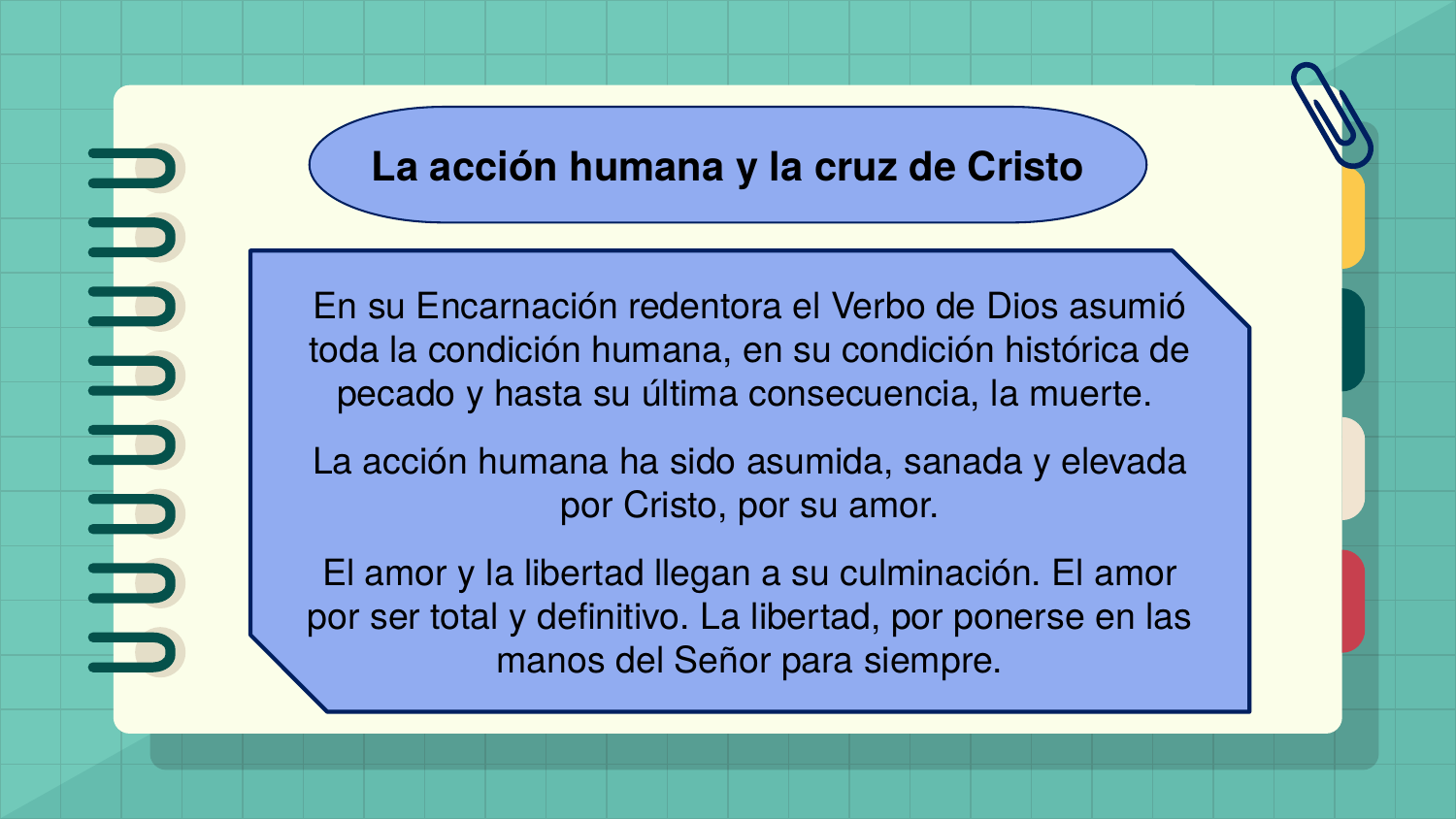

La acción humana y la cruz de Cristo
En su Encarnación redentora el Verbo de Dios asumió toda la condición humana, en su condición histórica de pecado y hasta su última consecuencia, la muerte.

La acción humana ha sido asumida, sanada y elevada por Cristo, por su amor.

El amor y la libertad llegan a su culminación. El amor por ser total y definitivo. La libertad, por ponerse en las manos del Señor para siempre.